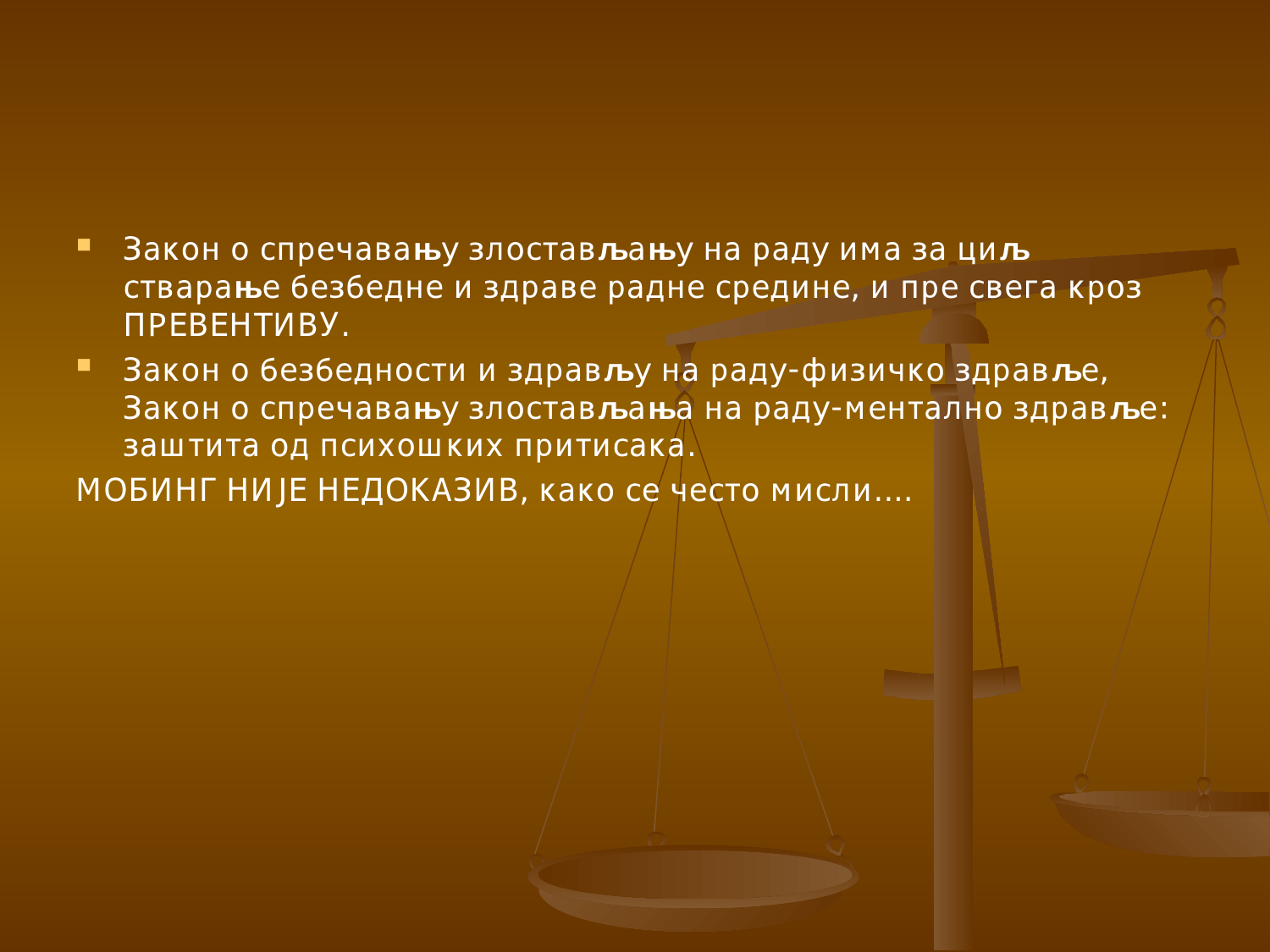

#
Закон о спречавању злостављању на раду има за циљ стварање безбедне и здраве радне средине, и пре свега кроз ПРЕВЕНТИВУ.
Закон о безбедности и здрављу на раду-физичко здравље, Закон о спречавању злостављања на раду-ментално здравље: заштита од психошких притисака.
МОБИНГ НИЈЕ НЕДОКАЗИВ, како се често мисли....